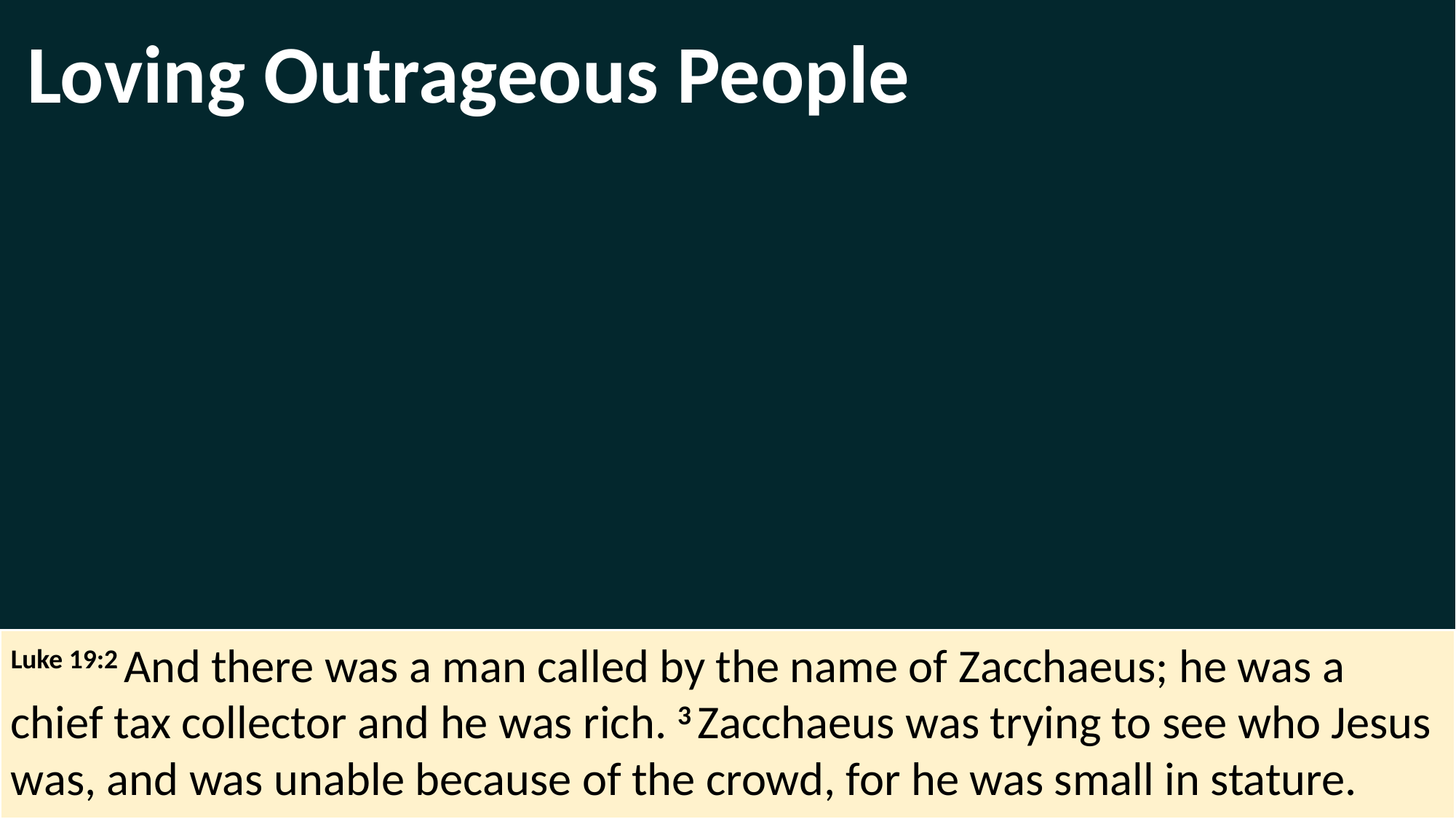

Loving Outrageous People
Luke 19:2 And there was a man called by the name of Zacchaeus; he was a  chief tax collector and he was rich. 3 Zacchaeus was trying to see who Jesus was, and was unable because of the crowd, for he was small in stature.